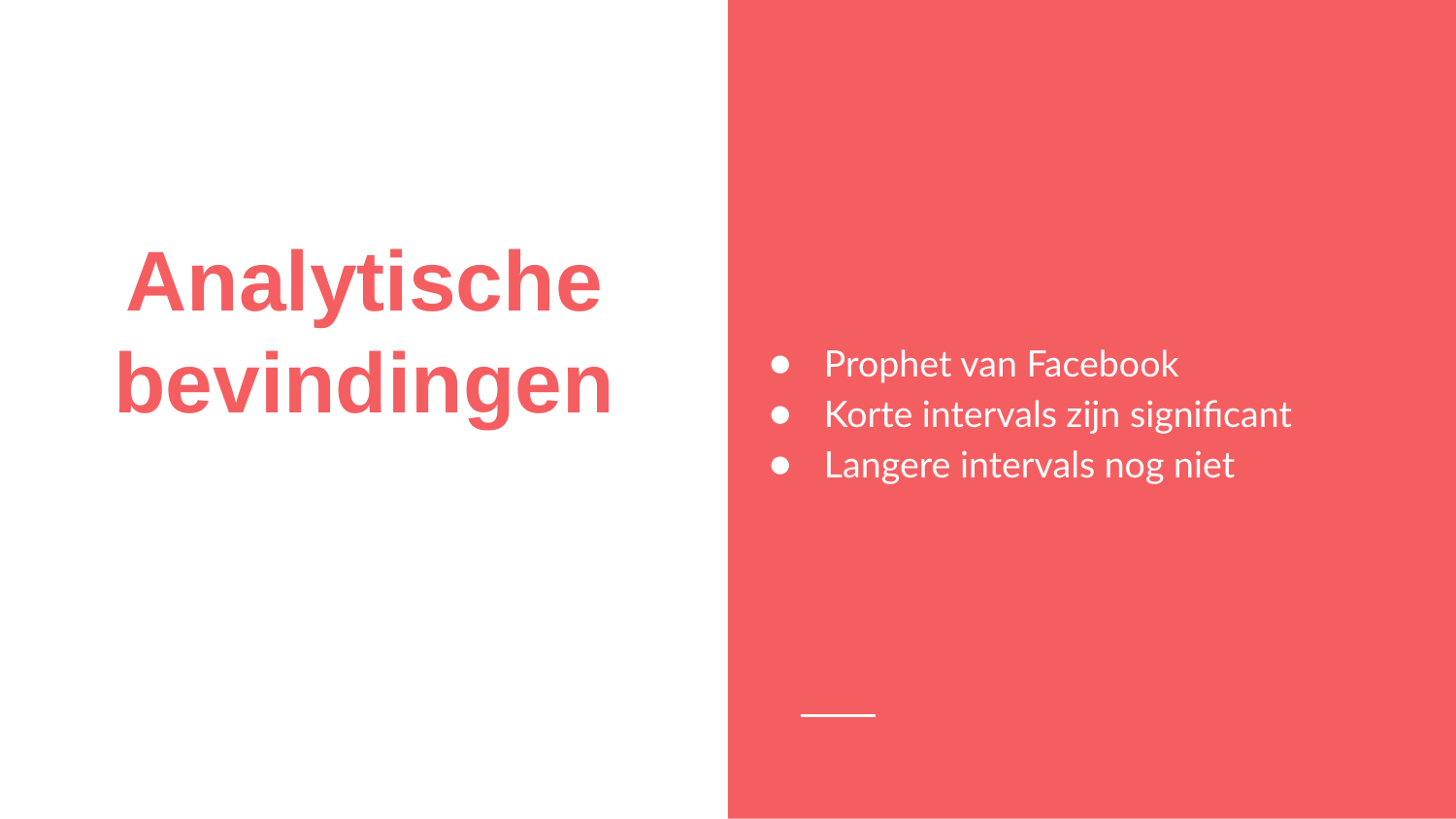

Prophet van Facebook
Korte intervals zijn significant
Langere intervals nog niet
# Analytische bevindingen